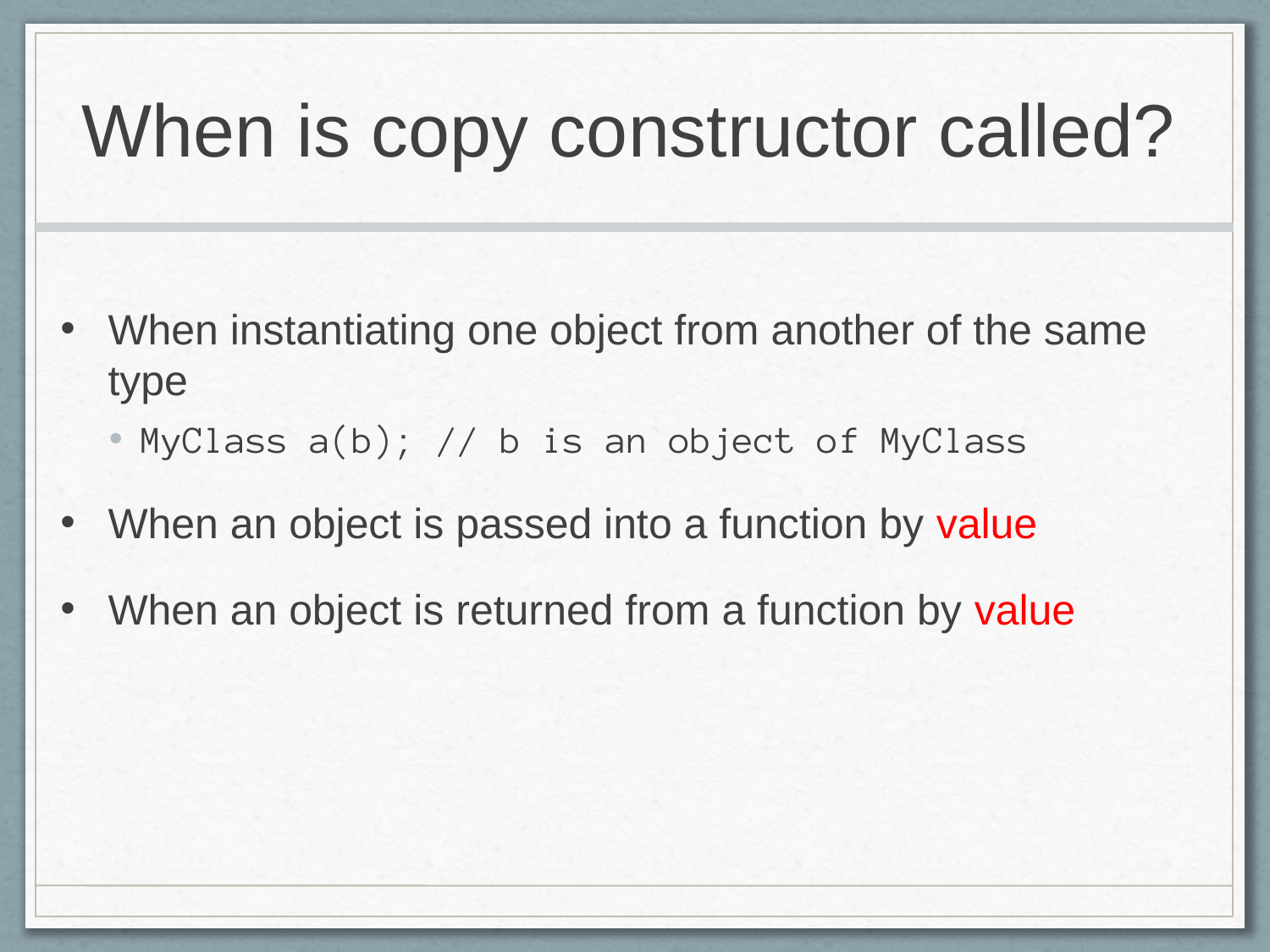

# When is copy constructor called?
When instantiating one object from another of the same type
MyClass a(b); // b is an object of MyClass
When an object is passed into a function by value
When an object is returned from a function by value